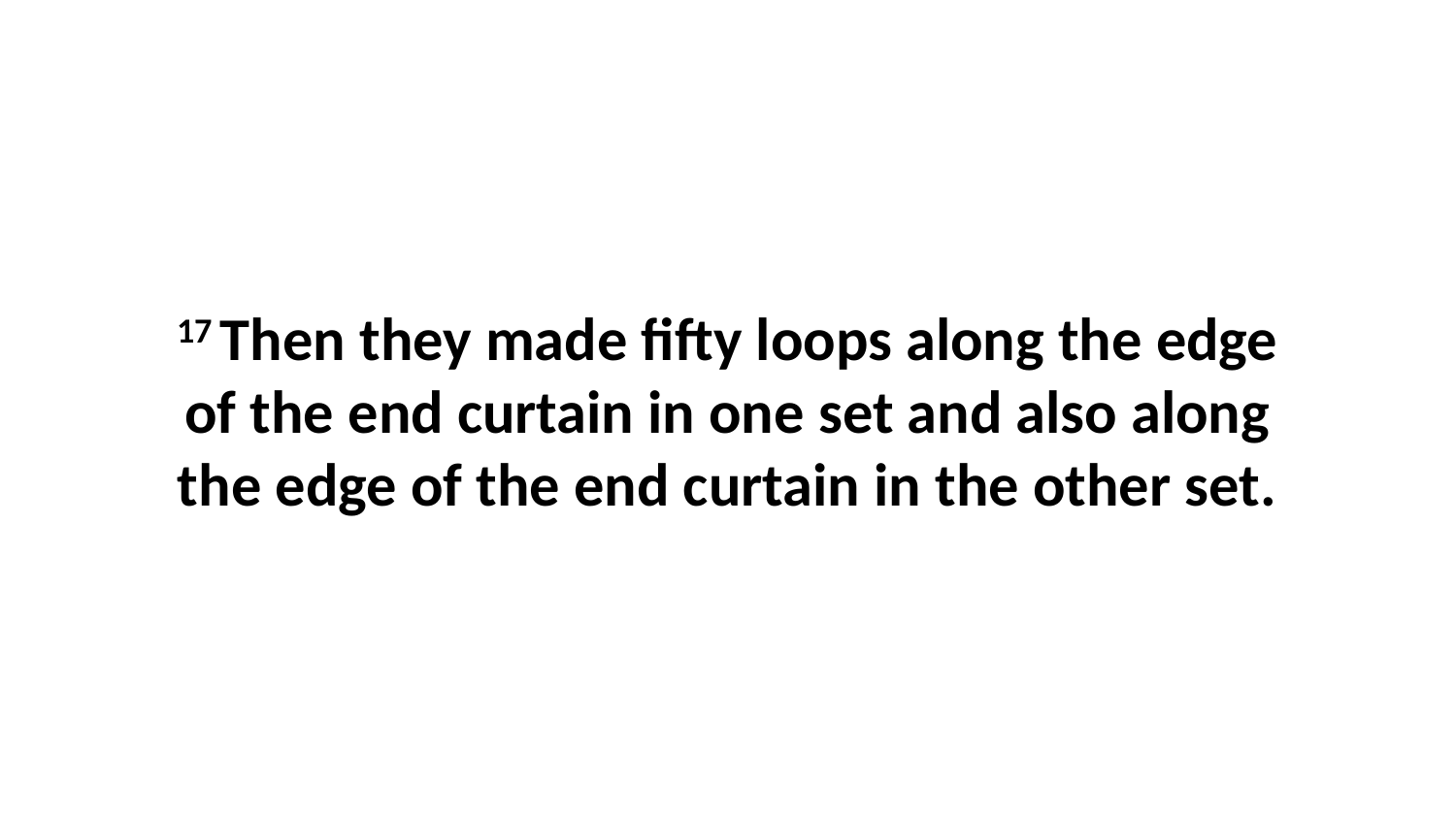

17 Then they made fifty loops along the edge of the end curtain in one set and also along the edge of the end curtain in the other set.